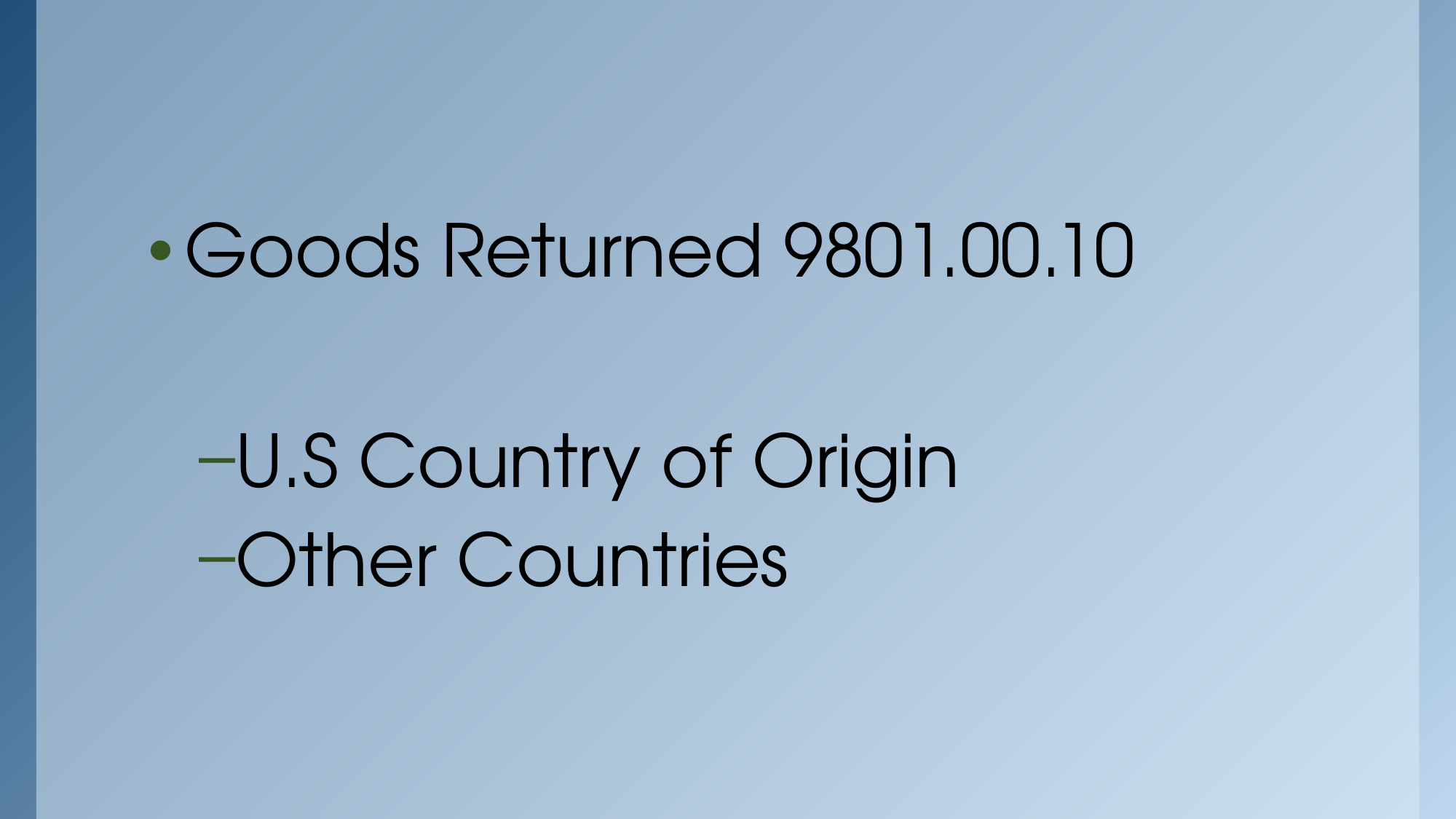

Goods Returned 9801.00.10

U.S Country of Origin
Other Countries